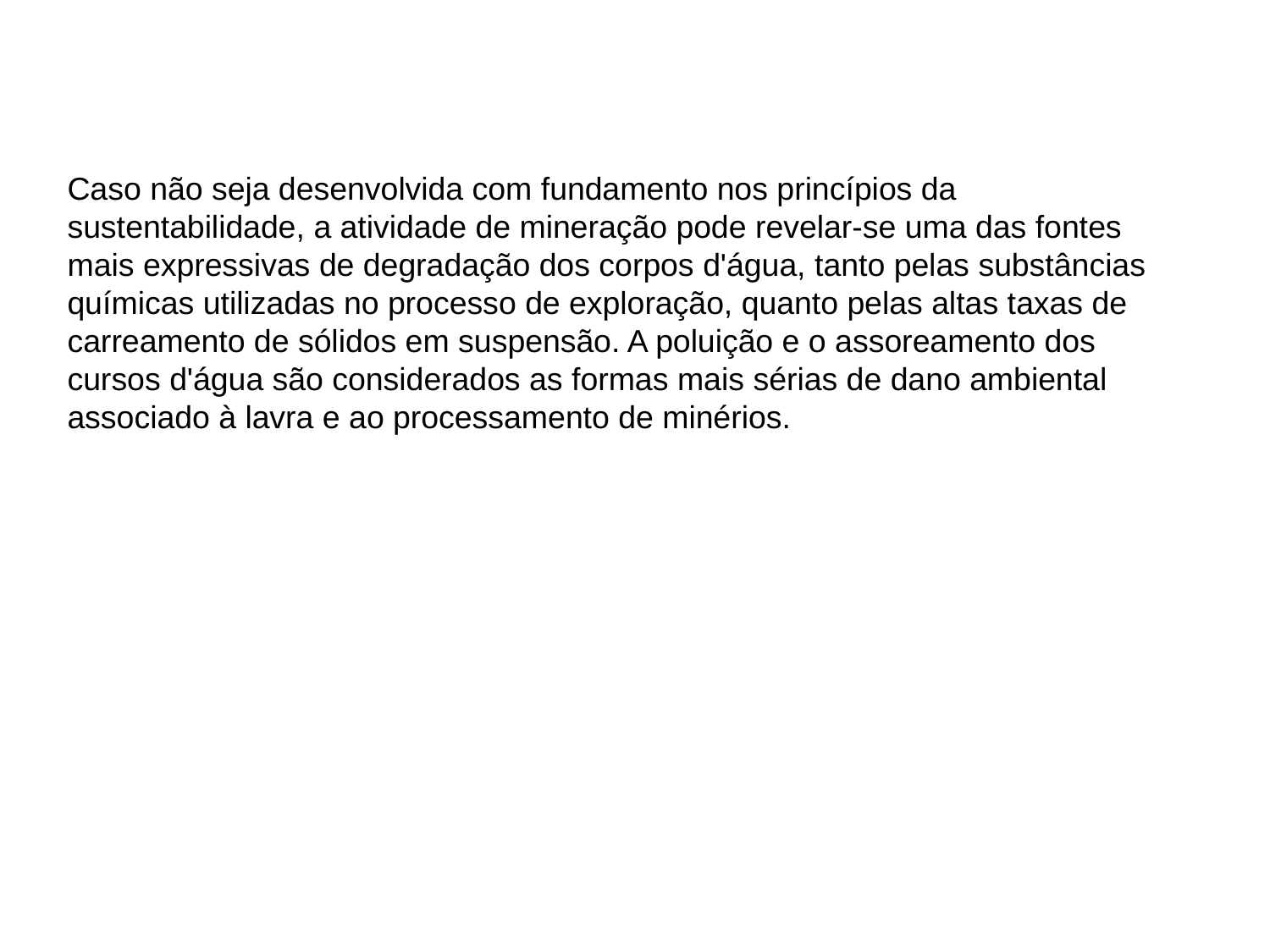

Caso não seja desenvolvida com fundamento nos princípios da sustentabilidade, a atividade de mineração pode revelar-se uma das fontes mais expressivas de degradação dos corpos d'água, tanto pelas substâncias químicas utilizadas no processo de exploração, quanto pelas altas taxas de carreamento de sólidos em suspensão. A poluição e o assoreamento dos cursos d'água são considerados as formas mais sérias de dano ambiental associado à lavra e ao processamento de minérios.